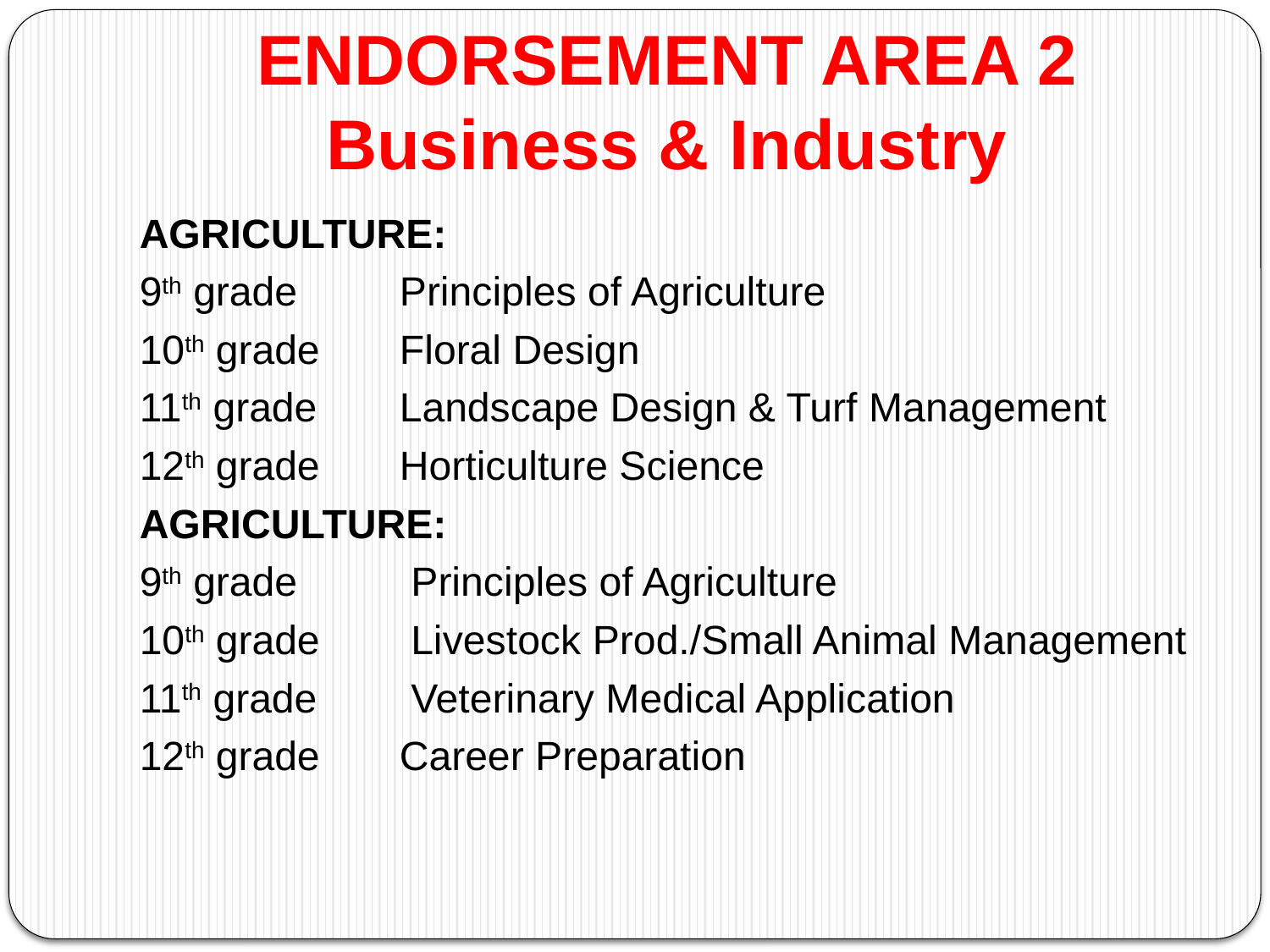

# ENDORSEMENT AREA 2 Business & Industry
AGRICULTURE:
9th grade	Principles of Agriculture
10th grade	Floral Design
11th grade	Landscape Design & Turf Management
12th grade	Horticulture Science
AGRICULTURE:
9th grade	 Principles of Agriculture
10th grade	 Livestock Prod./Small Animal Management
11th grade	 Veterinary Medical Application
12th grade	Career Preparation